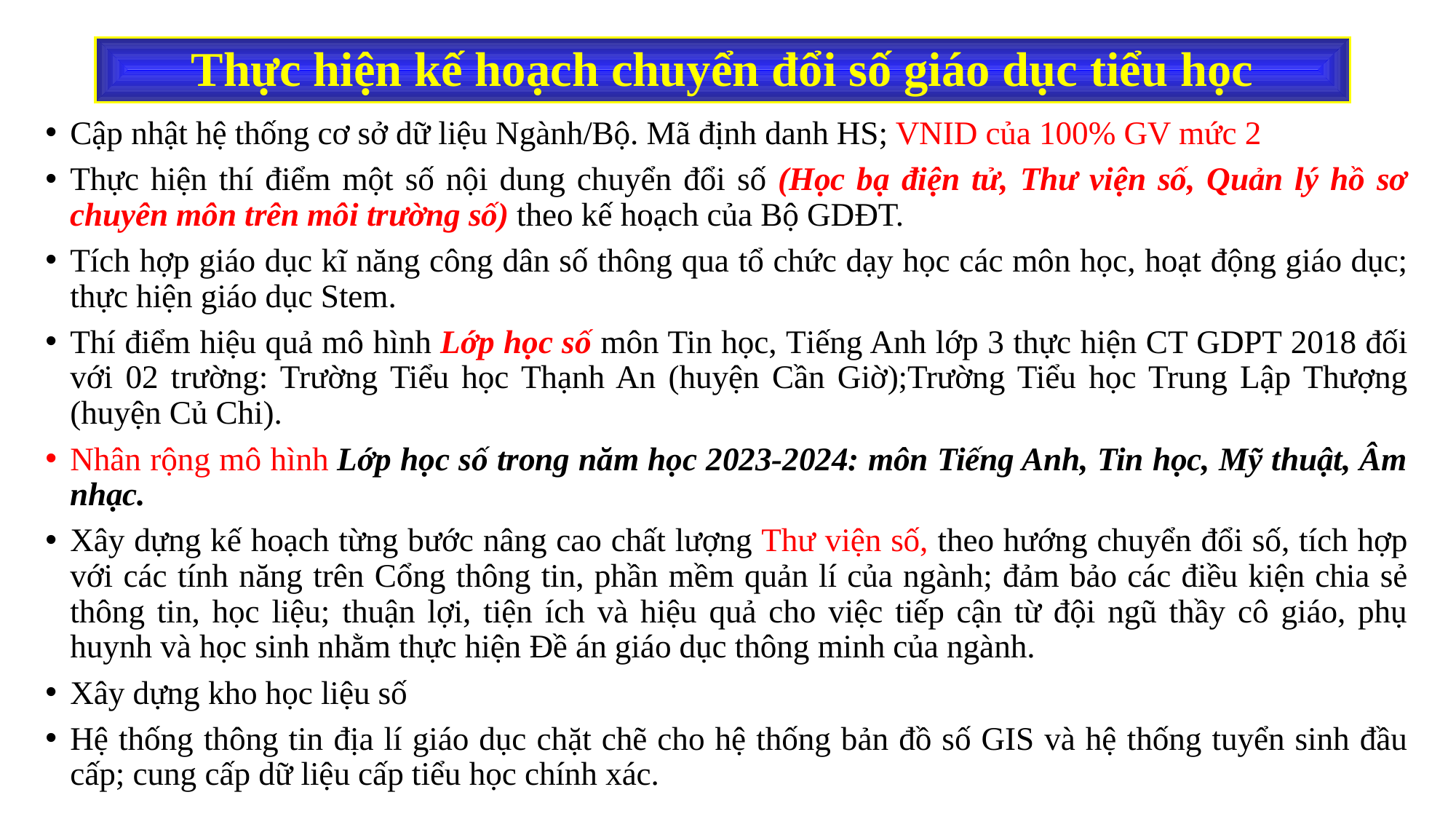

# Thực hiện kế hoạch chuyển đổi số giáo dục tiểu học
Cập nhật hệ thống cơ sở dữ liệu Ngành/Bộ. Mã định danh HS; VNID của 100% GV mức 2
Thực hiện thí điểm một số nội dung chuyển đổi số (Học bạ điện tử, Thư viện số, Quản lý hồ sơ chuyên môn trên môi trường số) theo kế hoạch của Bộ GDĐT.
Tích hợp giáo dục kĩ năng công dân số thông qua tổ chức dạy học các môn học, hoạt động giáo dục; thực hiện giáo dục Stem.
Thí điểm hiệu quả mô hình Lớp học số môn Tin học, Tiếng Anh lớp 3 thực hiện CT GDPT 2018 đối với 02 trường: Trường Tiểu học Thạnh An (huyện Cần Giờ);Trường Tiểu học Trung Lập Thượng (huyện Củ Chi).
Nhân rộng mô hình Lớp học số trong năm học 2023-2024: môn Tiếng Anh, Tin học, Mỹ thuật, Âm nhạc.
Xây dựng kế hoạch từng bước nâng cao chất lượng Thư viện số, theo hướng chuyển đổi số, tích hợp với các tính năng trên Cổng thông tin, phần mềm quản lí của ngành; đảm bảo các điều kiện chia sẻ thông tin, học liệu; thuận lợi, tiện ích và hiệu quả cho việc tiếp cận từ đội ngũ thầy cô giáo, phụ huynh và học sinh nhằm thực hiện Đề án giáo dục thông minh của ngành.
Xây dựng kho học liệu số
Hệ thống thông tin địa lí giáo dục chặt chẽ cho hệ thống bản đồ số GIS và hệ thống tuyển sinh đầu cấp; cung cấp dữ liệu cấp tiểu học chính xác.